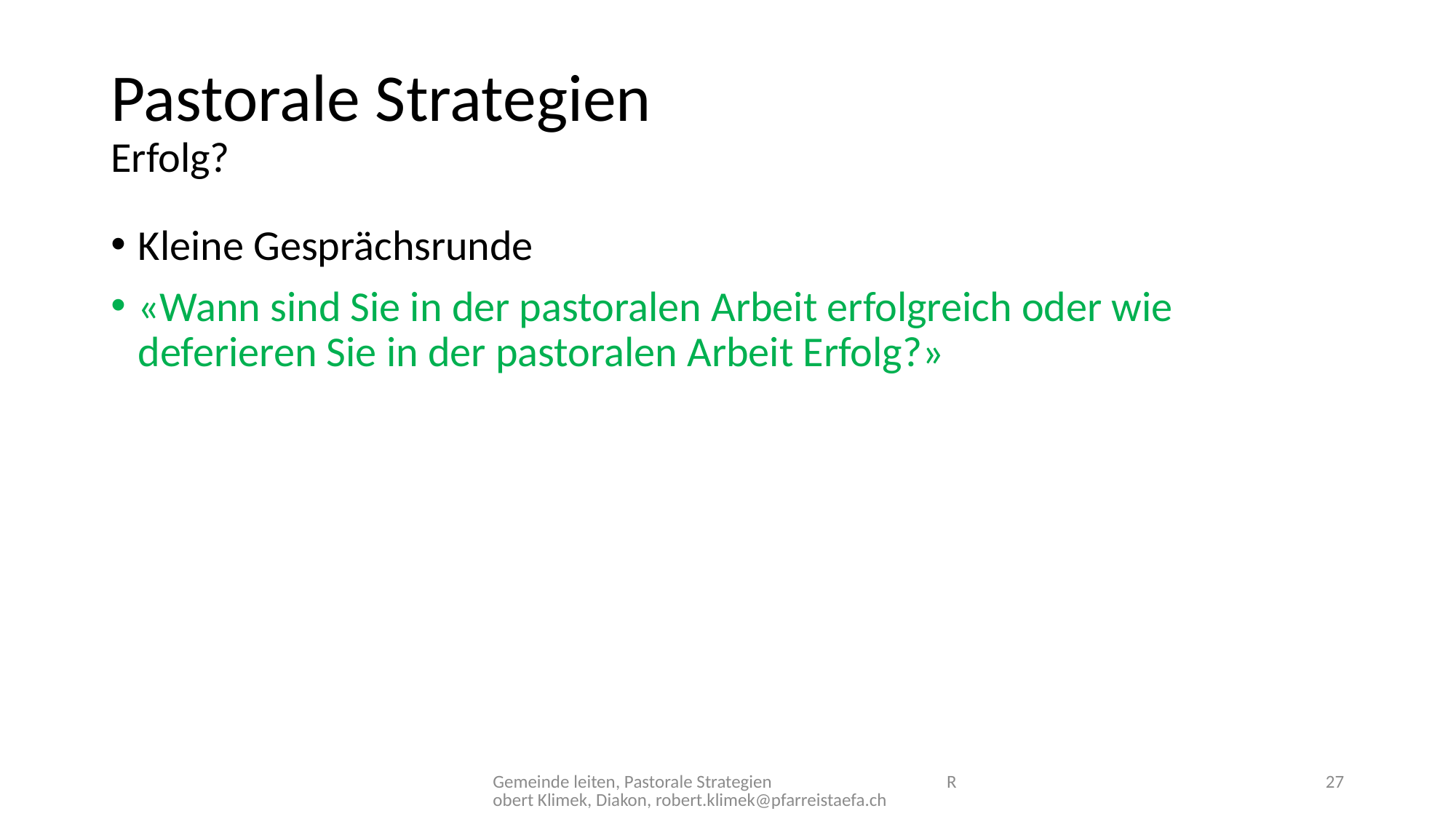

# Pastorale Strategien Erfolg?
Kleine Gesprächsrunde
«Wann sind Sie in der pastoralen Arbeit erfolgreich oder wie deferieren Sie in der pastoralen Arbeit Erfolg?»

Gemeinde leiten, Pastorale Strategien                                          Robert Klimek, Diakon, robert.klimek@pfarreistaefa.ch
27